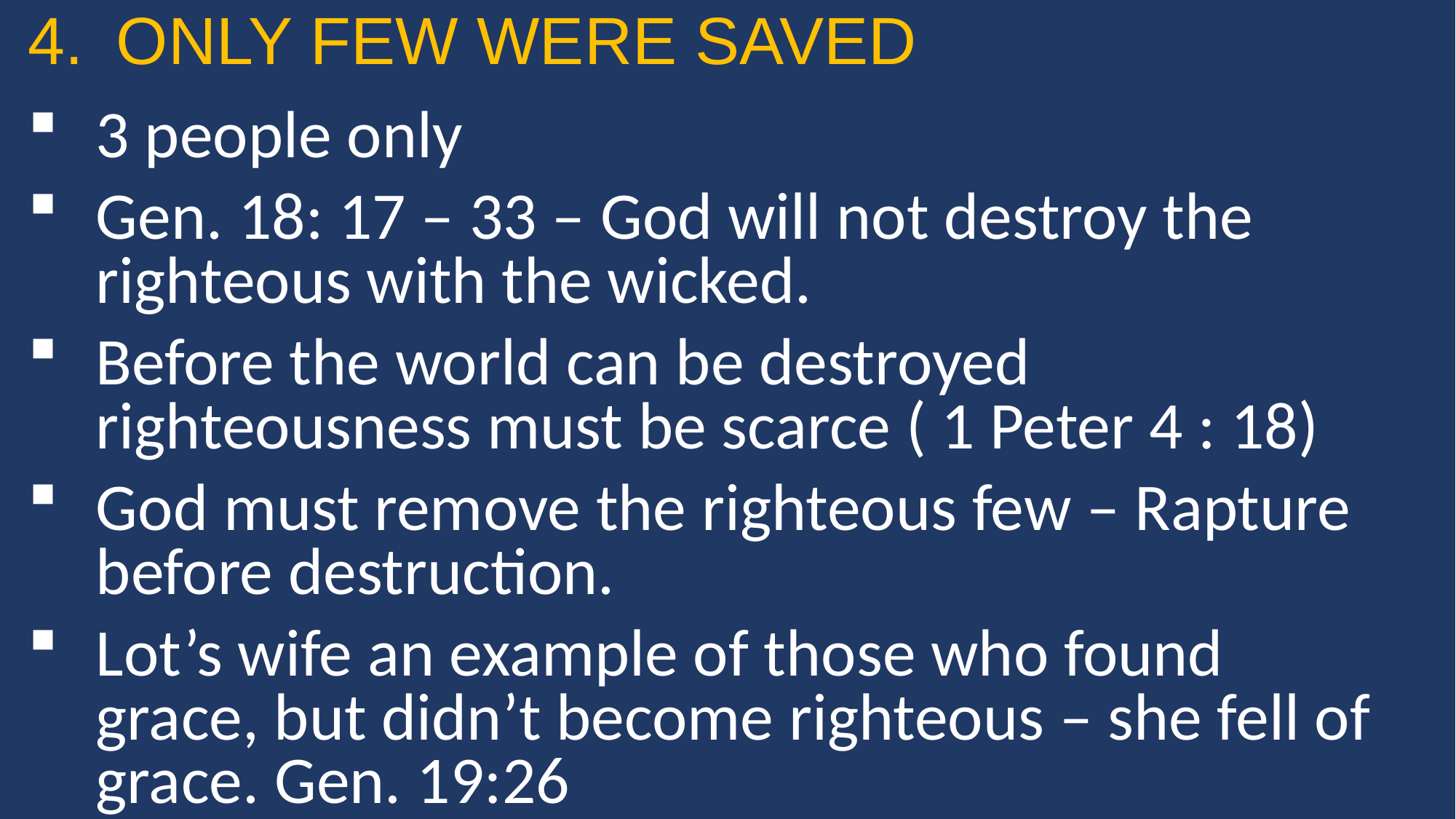

ONLY FEW WERE SAVED

3 people only

Gen. 18: 17 – 33 – God will not destroy the righteous with the wicked.

Before the world can be destroyed righteousness must be scarce ( 1 Peter 4 : 18)

God must remove the righteous few – Rapture before destruction.

Lot’s wife an example of those who found grace, but didn’t become righteous – she fell of grace. Gen. 19:26